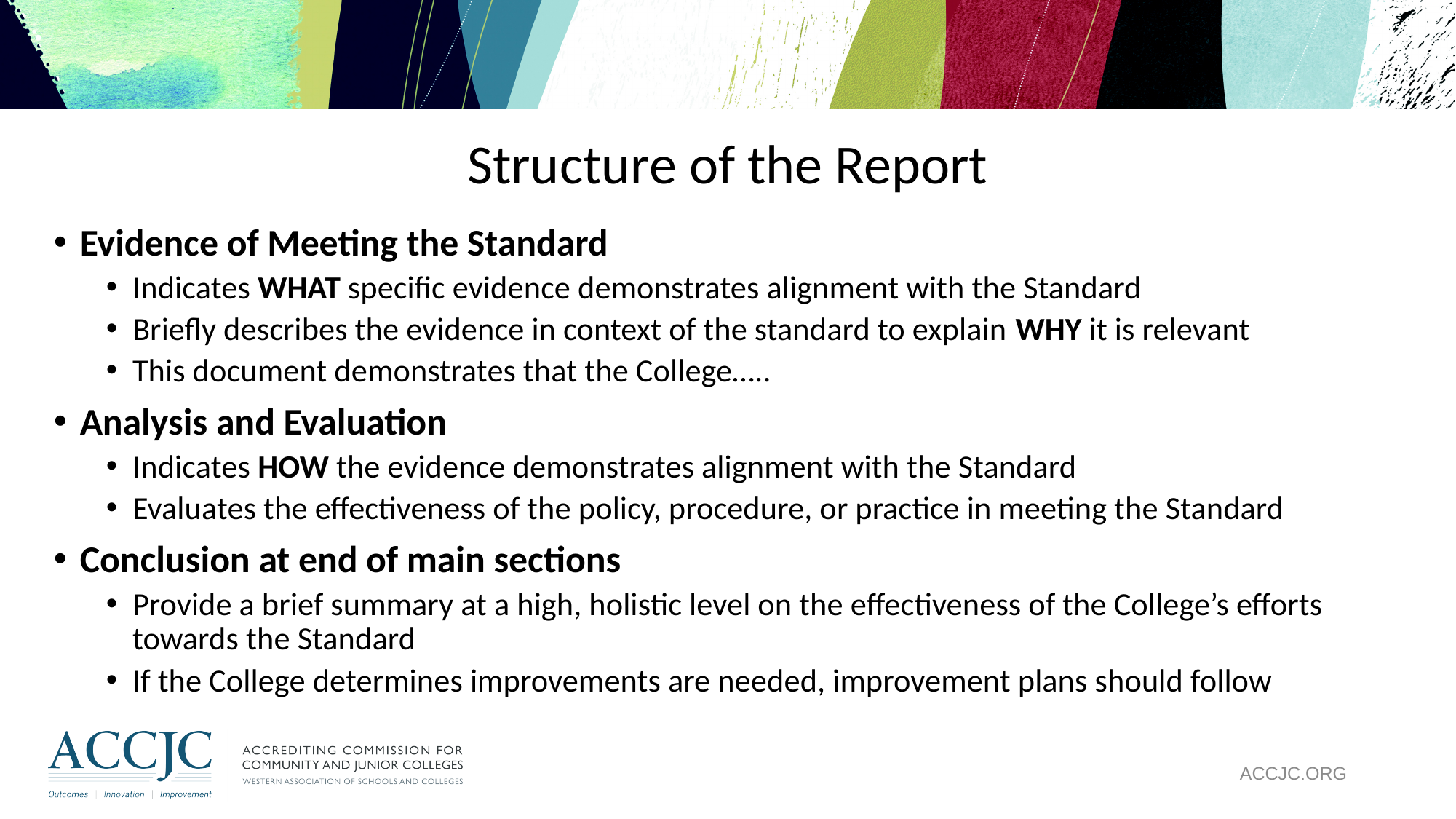

# Structure of the Report
Evidence of Meeting the Standard
Indicates WHAT specific evidence demonstrates alignment with the Standard
Briefly describes the evidence in context of the standard to explain WHY it is relevant
This document demonstrates that the College…..
Analysis and Evaluation
Indicates HOW the evidence demonstrates alignment with the Standard
Evaluates the effectiveness of the policy, procedure, or practice in meeting the Standard
Conclusion at end of main sections
Provide a brief summary at a high, holistic level on the effectiveness of the College’s efforts towards the Standard
If the College determines improvements are needed, improvement plans should follow